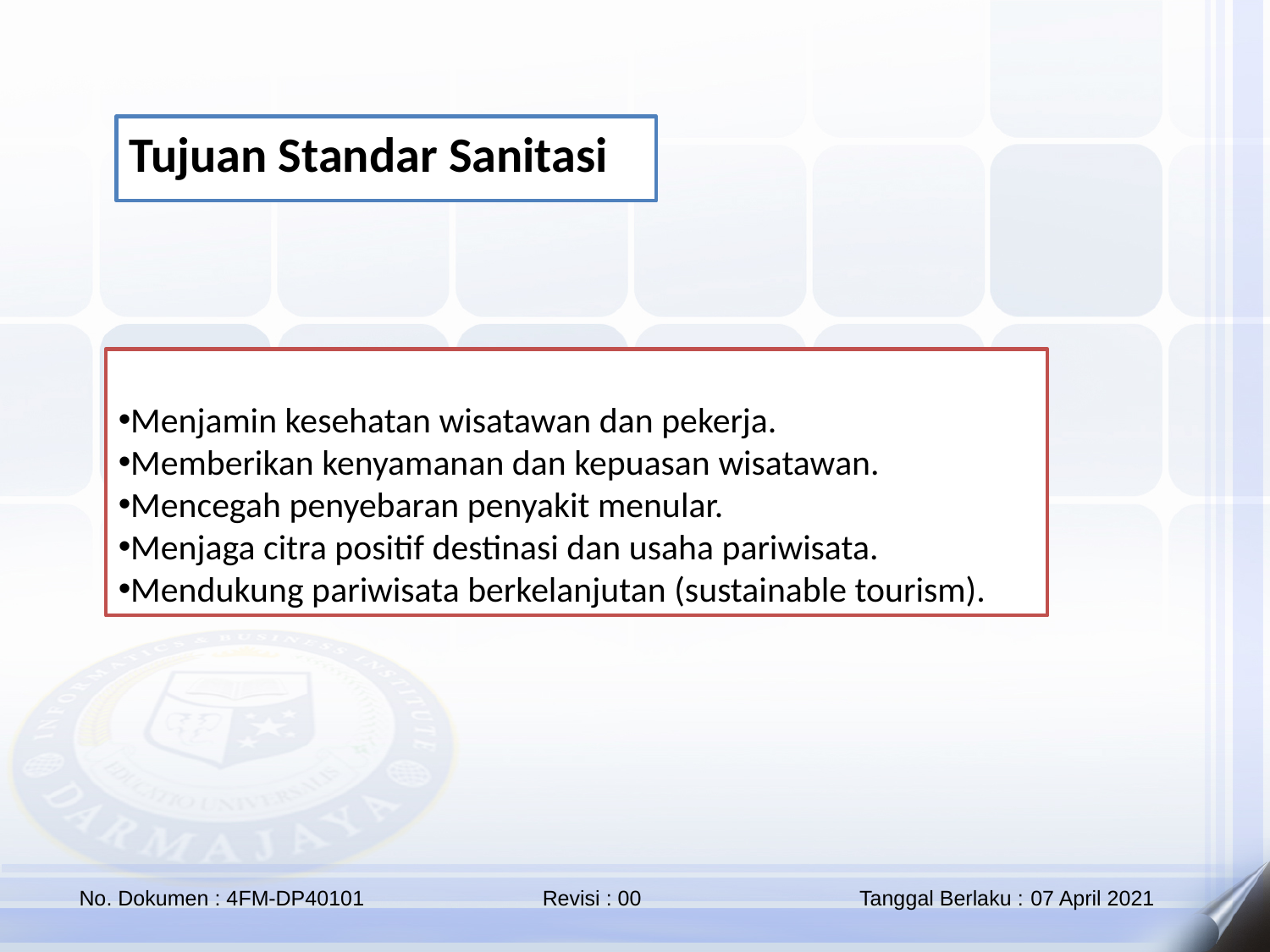

Tujuan Standar Sanitasi

Menjamin kesehatan wisatawan dan pekerja.
Memberikan kenyamanan dan kepuasan wisatawan.
Mencegah penyebaran penyakit menular.
Menjaga citra positif destinasi dan usaha pariwisata.
Mendukung pariwisata berkelanjutan (sustainable tourism).